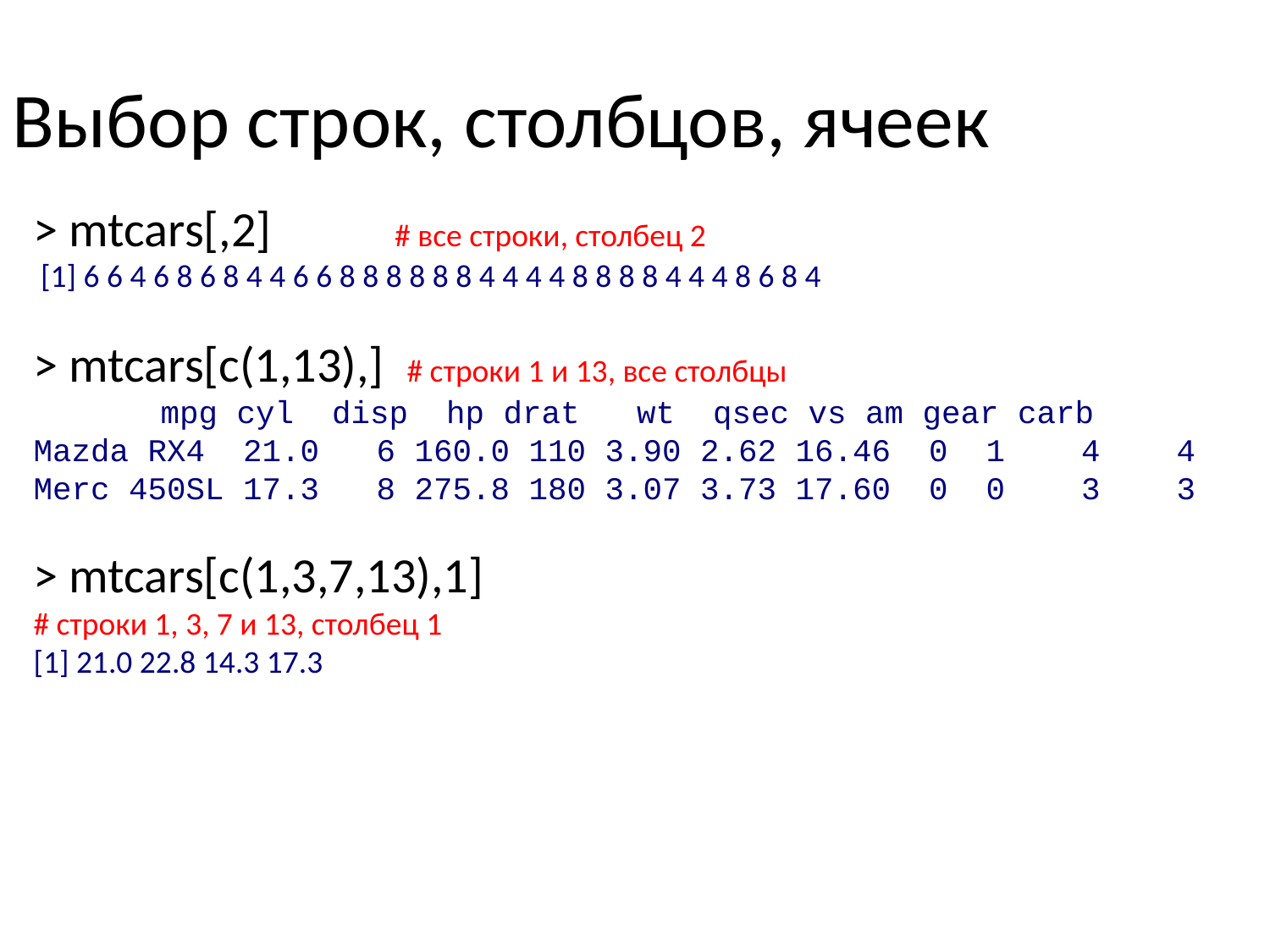

18
18/37
Выбор строк, столбцов, ячеек
> mtcars[,2]           # все строки, столбец 2
 [1] 6 6 4 6 8 6 8 4 4 6 6 8 8 8 8 8 8 4 4 4 4 8 8 8 8 4 4 4 8 6 8 4

> mtcars[c(1,13),]  # строки 1 и 13, все столбцы
 	mpg cyl  disp  hp drat   wt  qsec vs am gear carb
Mazda RX4  21.0   6 160.0 110 3.90 2.62 16.46  0  1    4    4
Merc 450SL 17.3   8 275.8 180 3.07 3.73 17.60  0  0    3    3

> mtcars[c(1,3,7,13),1]
# строки 1, 3, 7 и 13, столбец 1
[1] 21.0 22.8 14.3 17.3